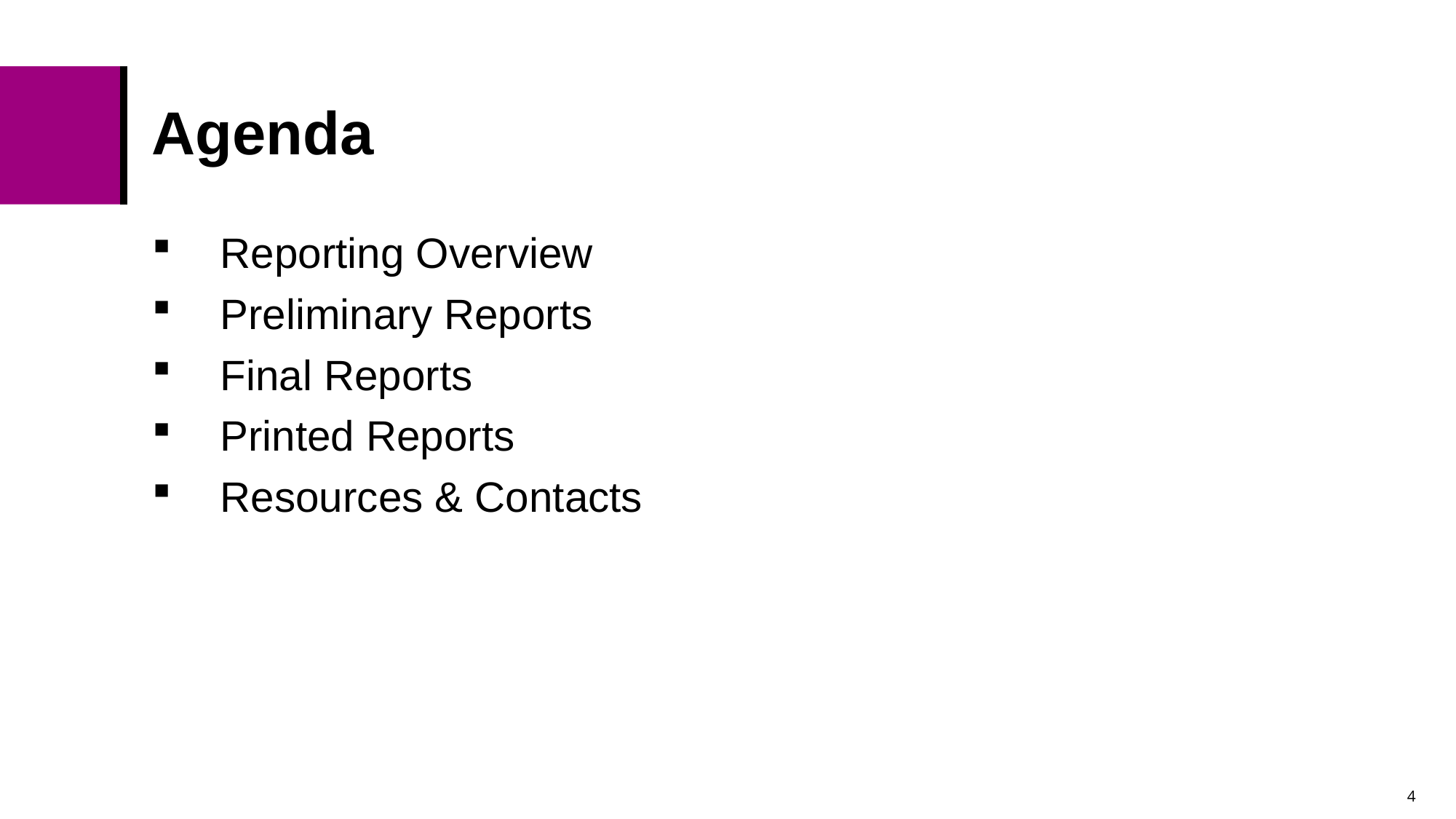

# Agenda
Reporting Overview
Preliminary Reports
Final Reports
Printed Reports
Resources & Contacts
4